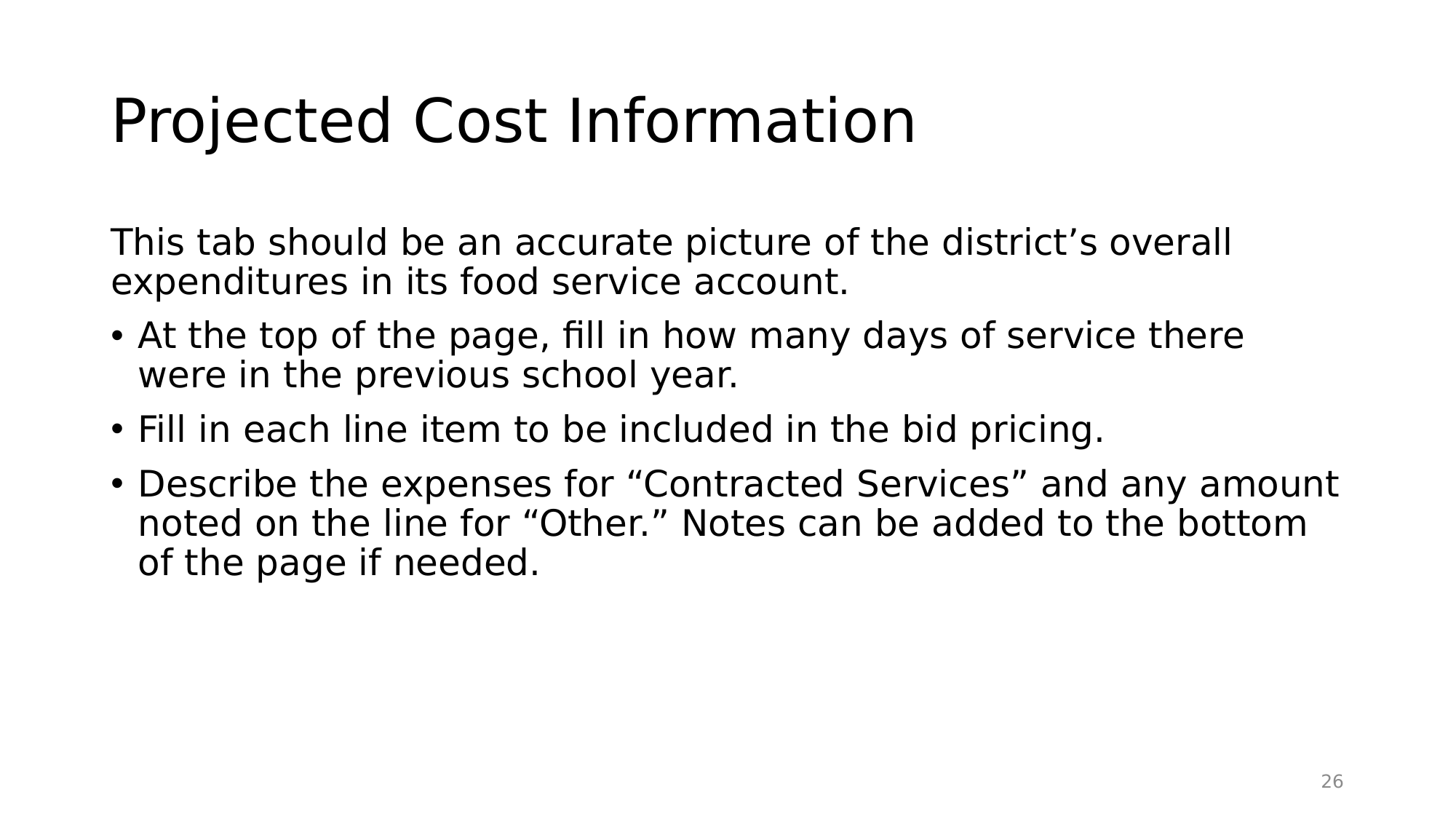

# Projected Cost Information
This tab should be an accurate picture of the district’s overall expenditures in its food service account.
At the top of the page, fill in how many days of service there were in the previous school year.
Fill in each line item to be included in the bid pricing.
Describe the expenses for “Contracted Services” and any amount noted on the line for “Other.” Notes can be added to the bottom of the page if needed.
26